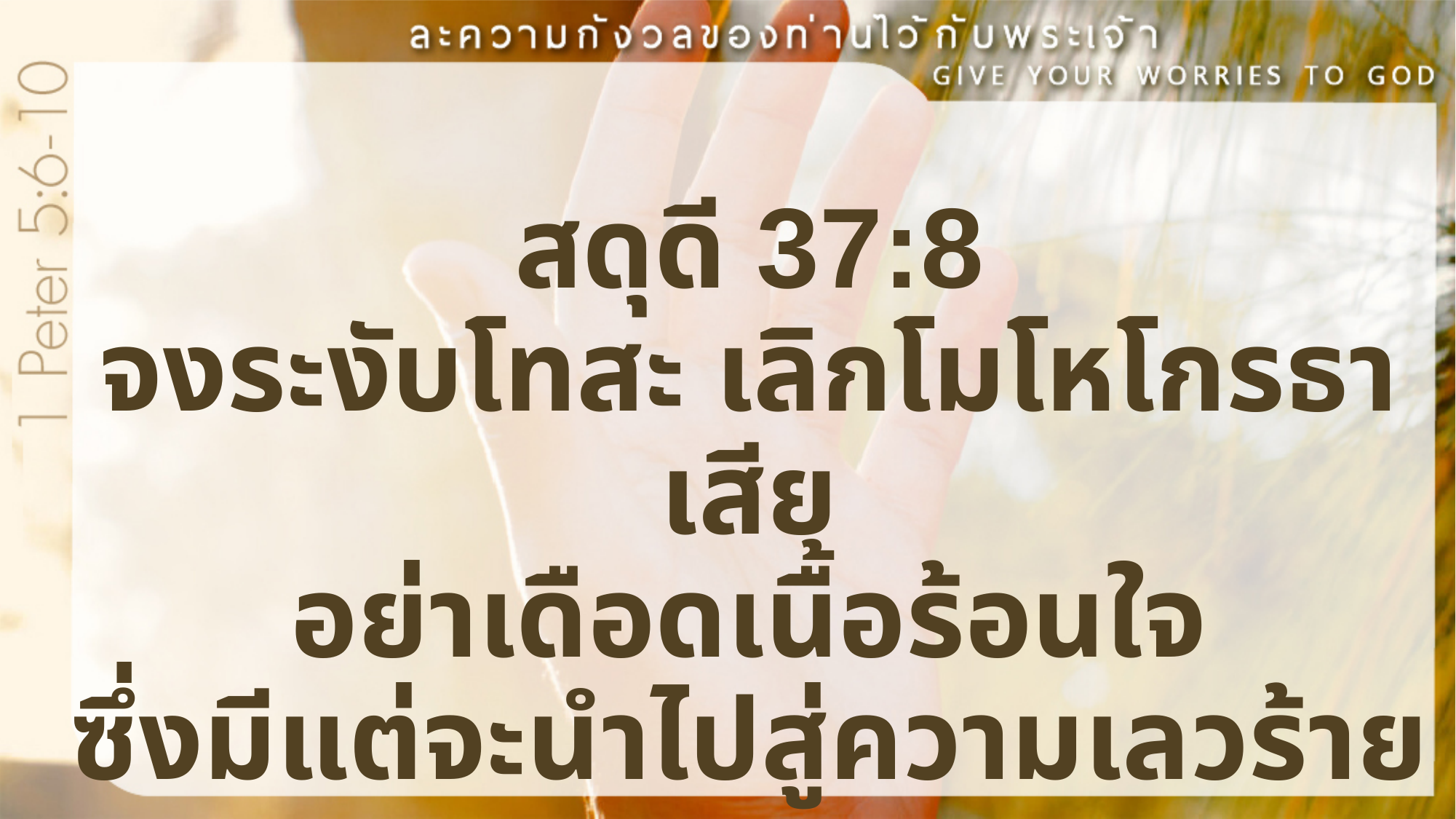

สดุดี 37:8
จงระงับโทสะ เลิกโมโหโกรธาเสีย
อย่าเดือดเนื้อร้อนใจ
ซึ่งมีแต่จะนำไปสู่ความเลวร้าย